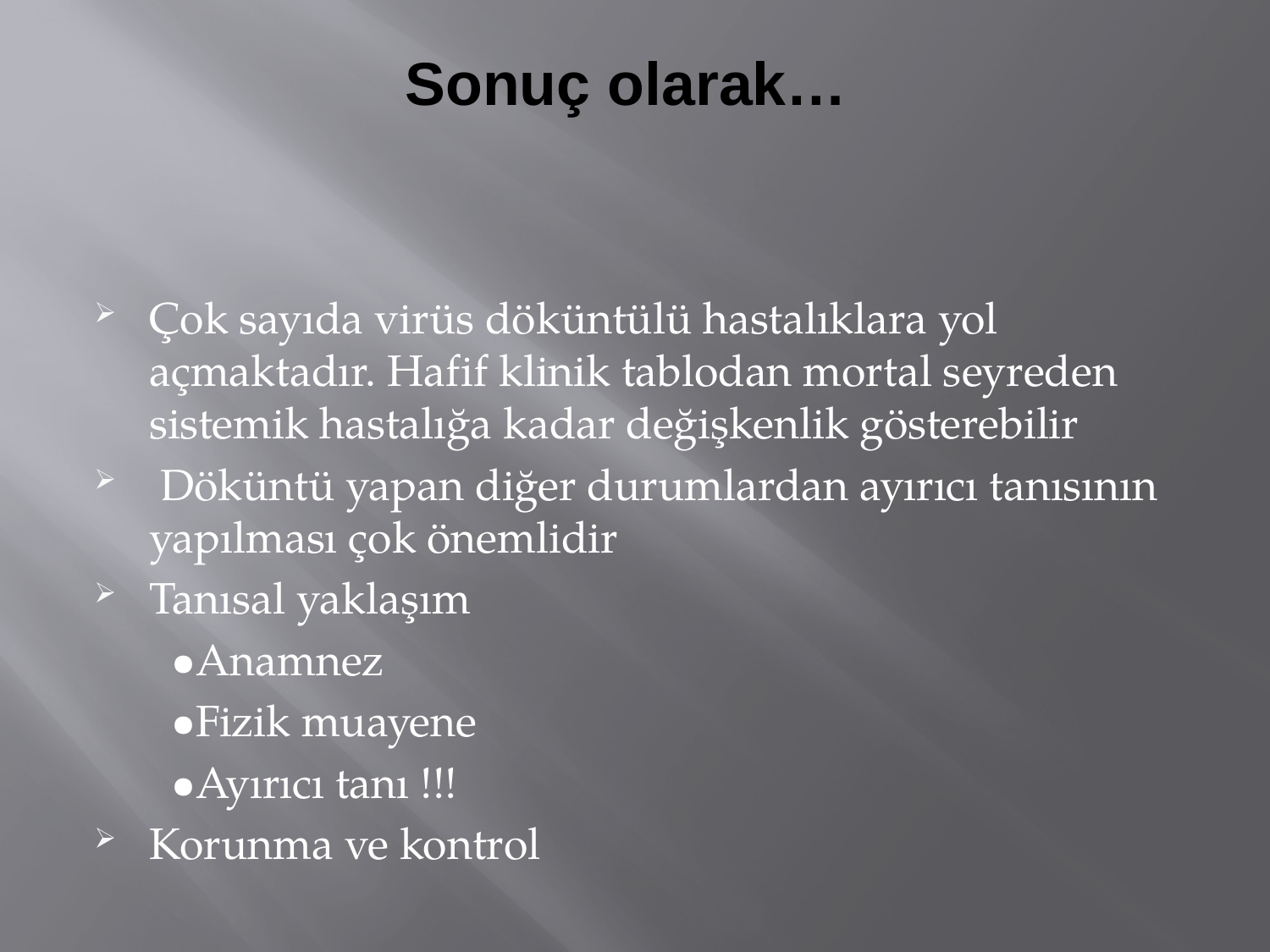

# Sonuç olarak…

Çok sayıda virüs döküntülü hastalıklara yol açmaktadır. Hafif klinik tablodan mortal seyreden sistemik hastalığa kadar değişkenlik gösterebilir
 Döküntü yapan diğer durumlardan ayırıcı tanısının yapılması çok önemlidir
Tanısal yaklaşım
       •Anamnez
       •Fizik muayene
       •Ayırıcı tanı !!!
Korunma ve kontrol